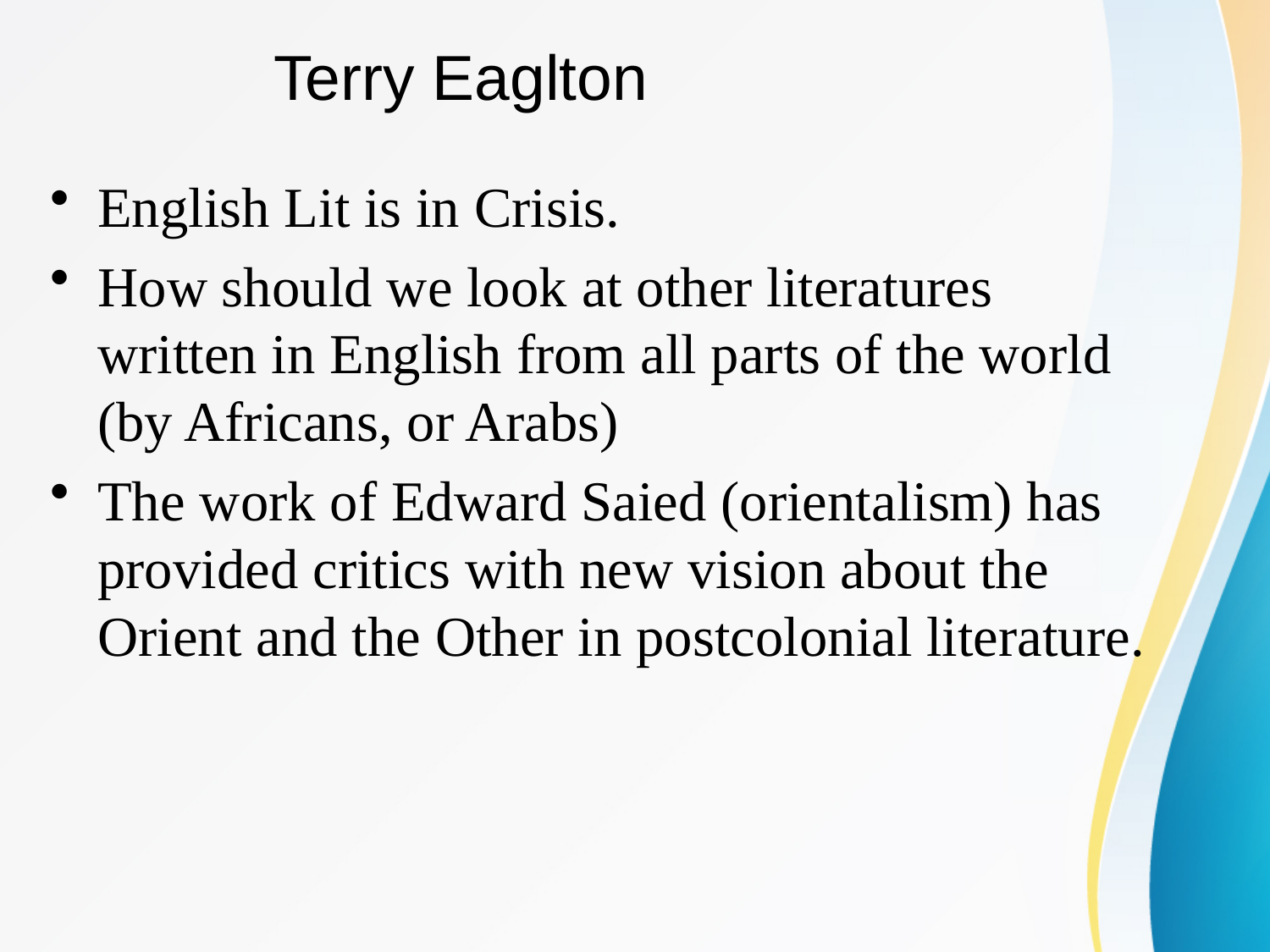

# Terry Eaglton

English Lit is in Crisis.
How should we look at other literatures written in English from all parts of the world (by Africans, or Arabs)
The work of Edward Saied (orientalism) has provided critics with new vision about the Orient and the Other in postcolonial literature.